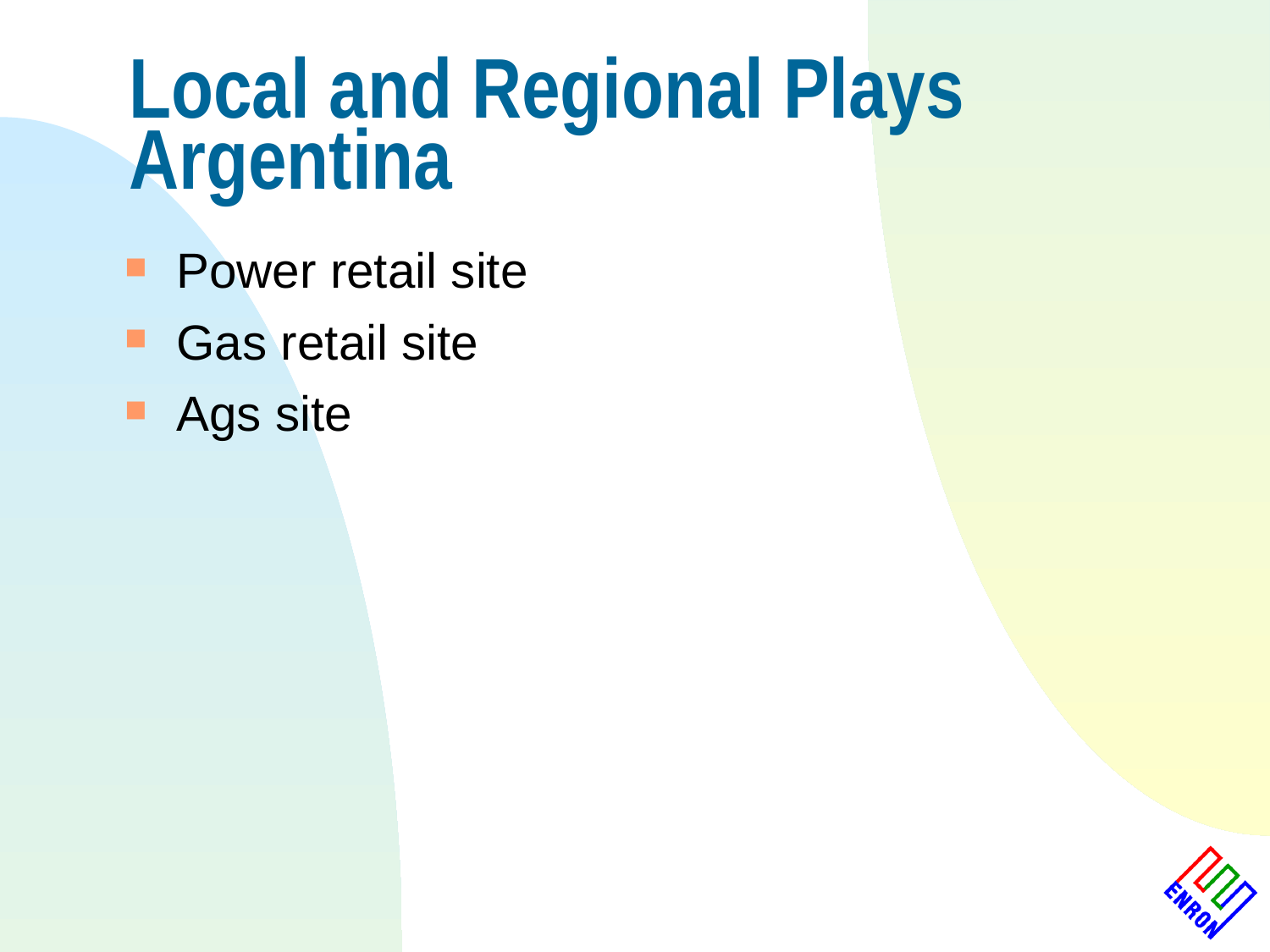

# Local and Regional Plays Argentina
Power retail site
Gas retail site
Ags site